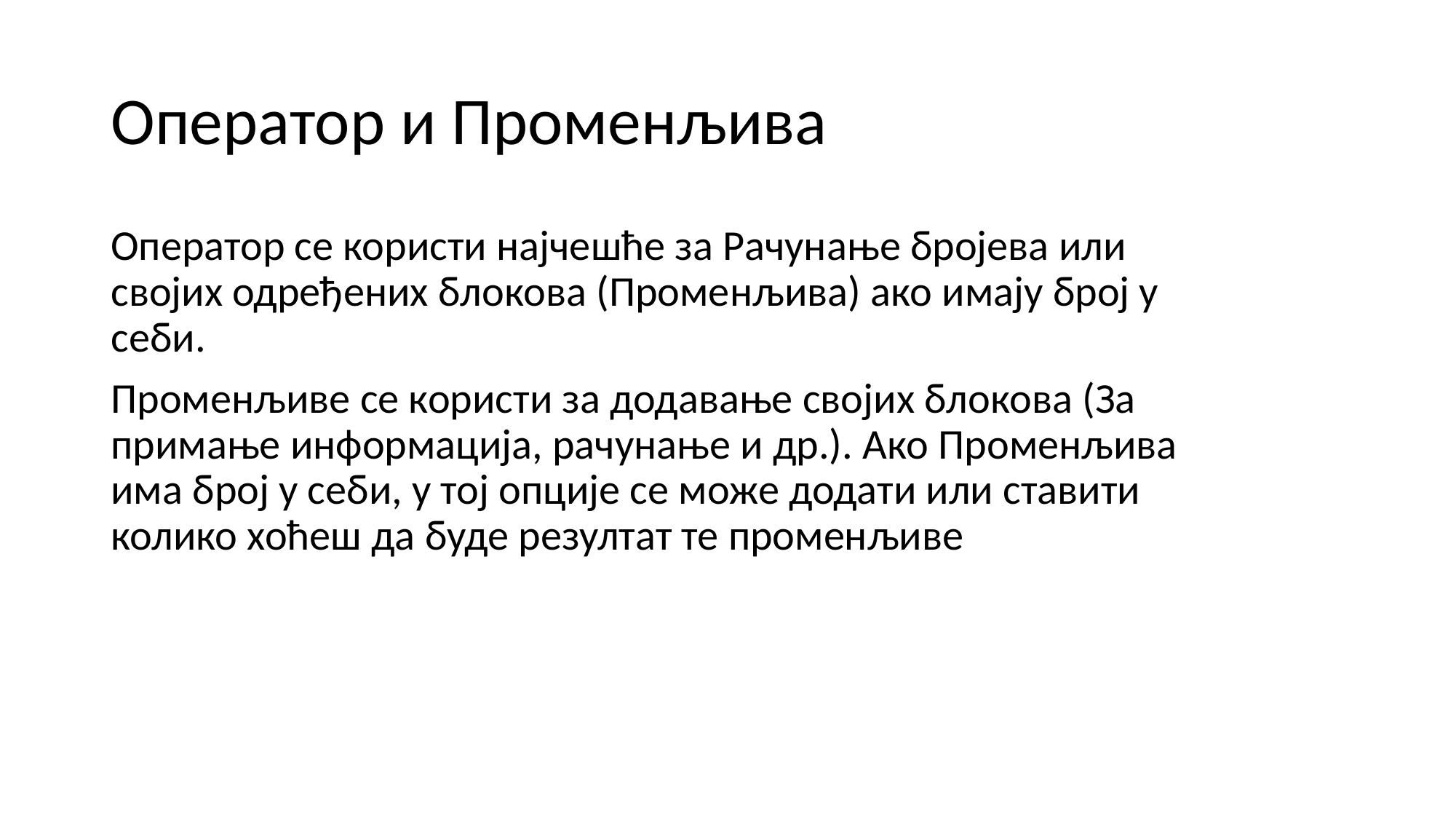

# Оператор и Променљива
Оператор се користи најчешће за Рачунање бројева или својих одређених блокова (Променљива) ако имају број у себи.
Променљиве се користи за додавање својих блокова (За примање информација, рачунање и др.). Ако Променљива има број у себи, у тој опције се може додати или ставити колико хоћеш да буде резултат те променљиве